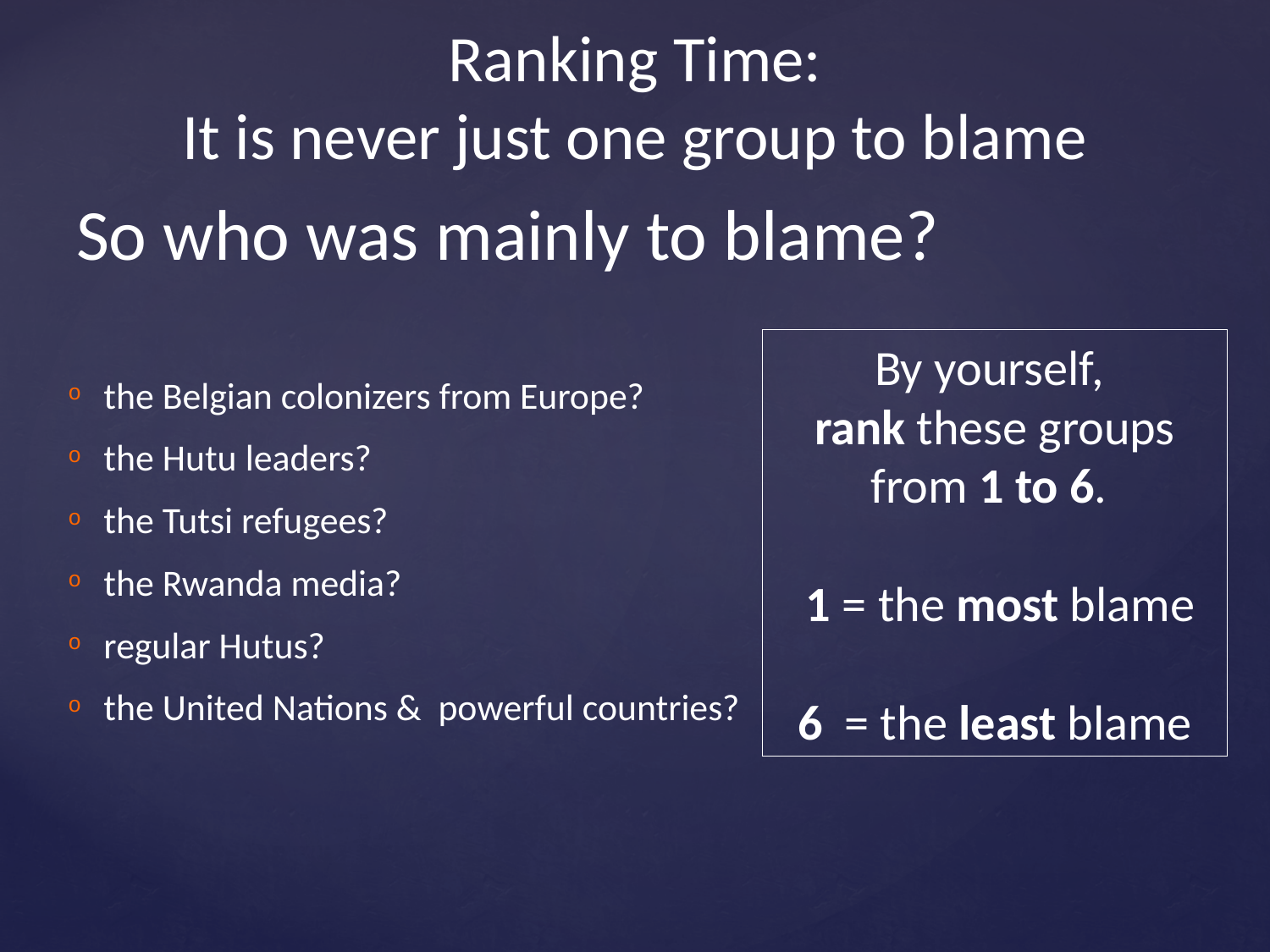

Ranking Time:
It is never just one group to blame
# So who was mainly to blame?
the Belgian colonizers from Europe?
the Hutu leaders?
the Tutsi refugees?
the Rwanda media?
regular Hutus?
the United Nations &  powerful countries?
By yourself,
rank these groups from 1 to 6.

 1 = the most blame

6  = the least blame